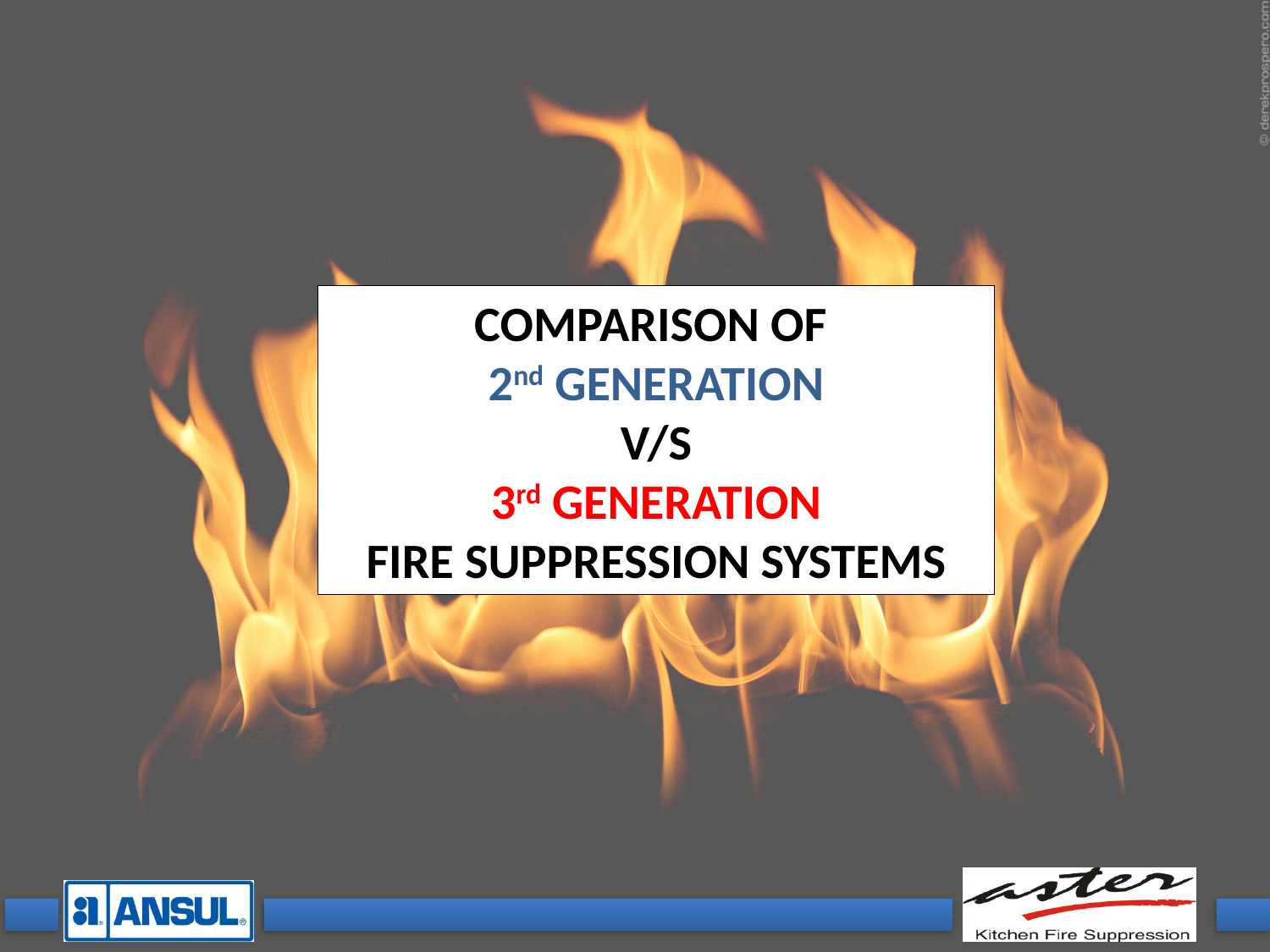

COMPARISON OF
2nd GENERATION
V/S
3rd GENERATION
FIRE SUPPRESSION SYSTEMS